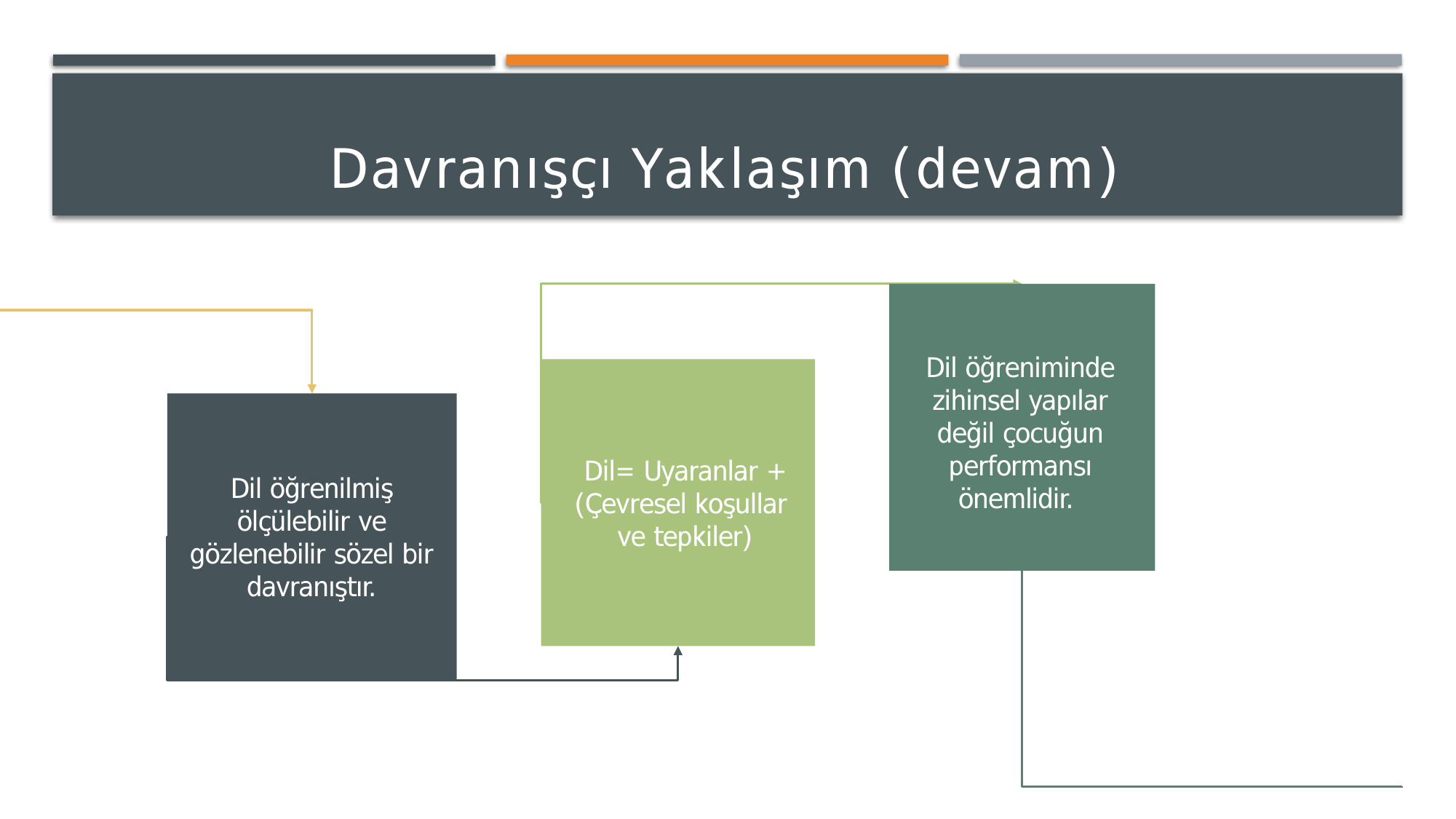

# Davranışçı Yaklaşım (devam)

Dil= Uyaranlar + (Çevresel koşullar  ve tepkiler)

Dil öğreniminde zihinsel yapılar değil çocuğun performansı önemlidir.

Dil öğrenilmiş ölçülebilir ve gözlenebilir sözel bir davranıştır.